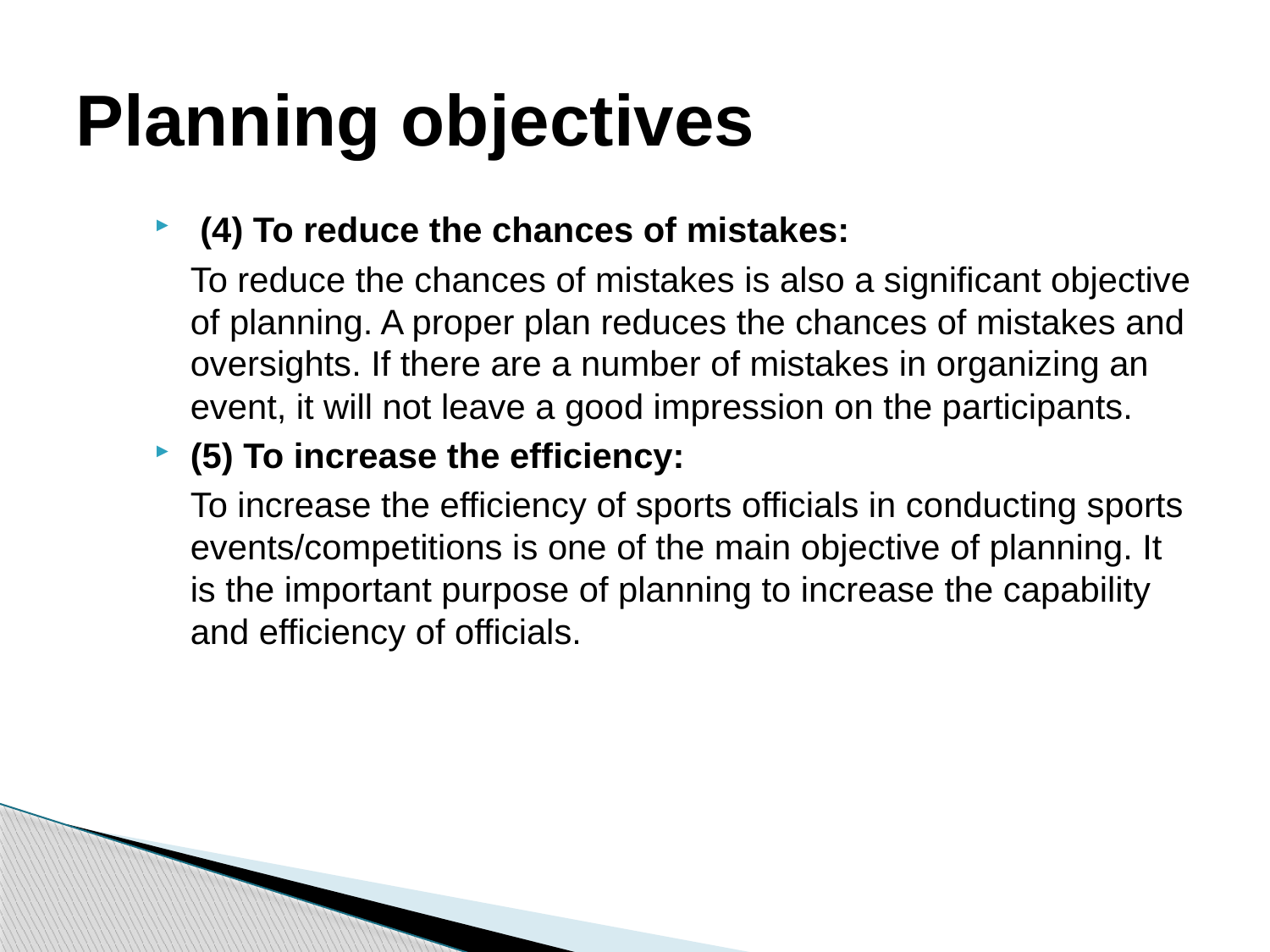

# Planning objectives
 (4) To reduce the chances of mistakes:
	To reduce the chances of mistakes is also a significant objective of planning. A proper plan reduces the chances of mistakes and oversights. If there are a number of mistakes in organizing an event, it will not leave a good impression on the participants.
(5) To increase the efficiency:
	To increase the efficiency of sports officials in conducting sports events/competitions is one of the main objective of planning. It is the important purpose of planning to increase the capability and efficiency of officials.